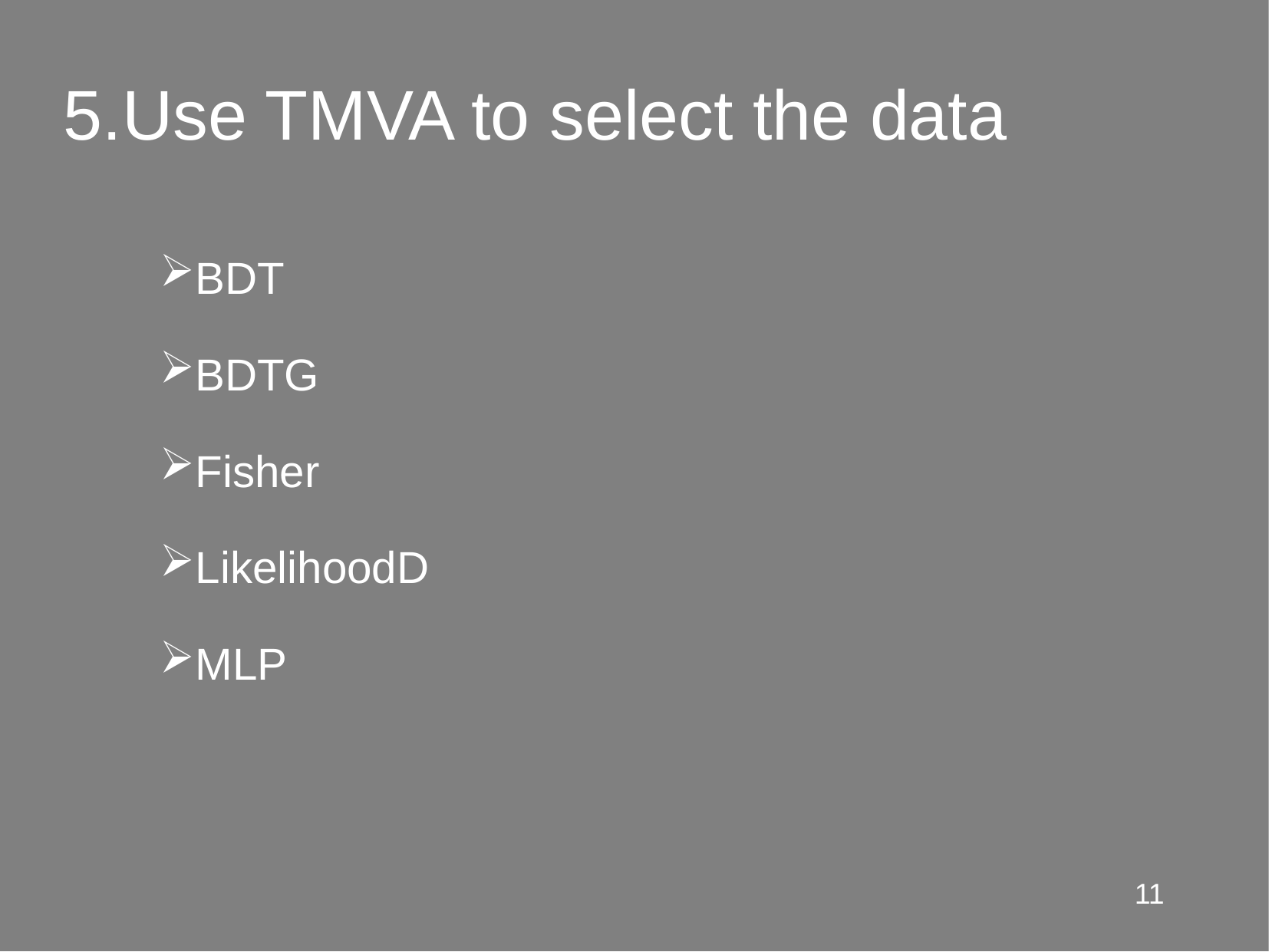

# 5.Use TMVA to select the data
BDT
BDTG
Fisher
LikelihoodD
MLP
11